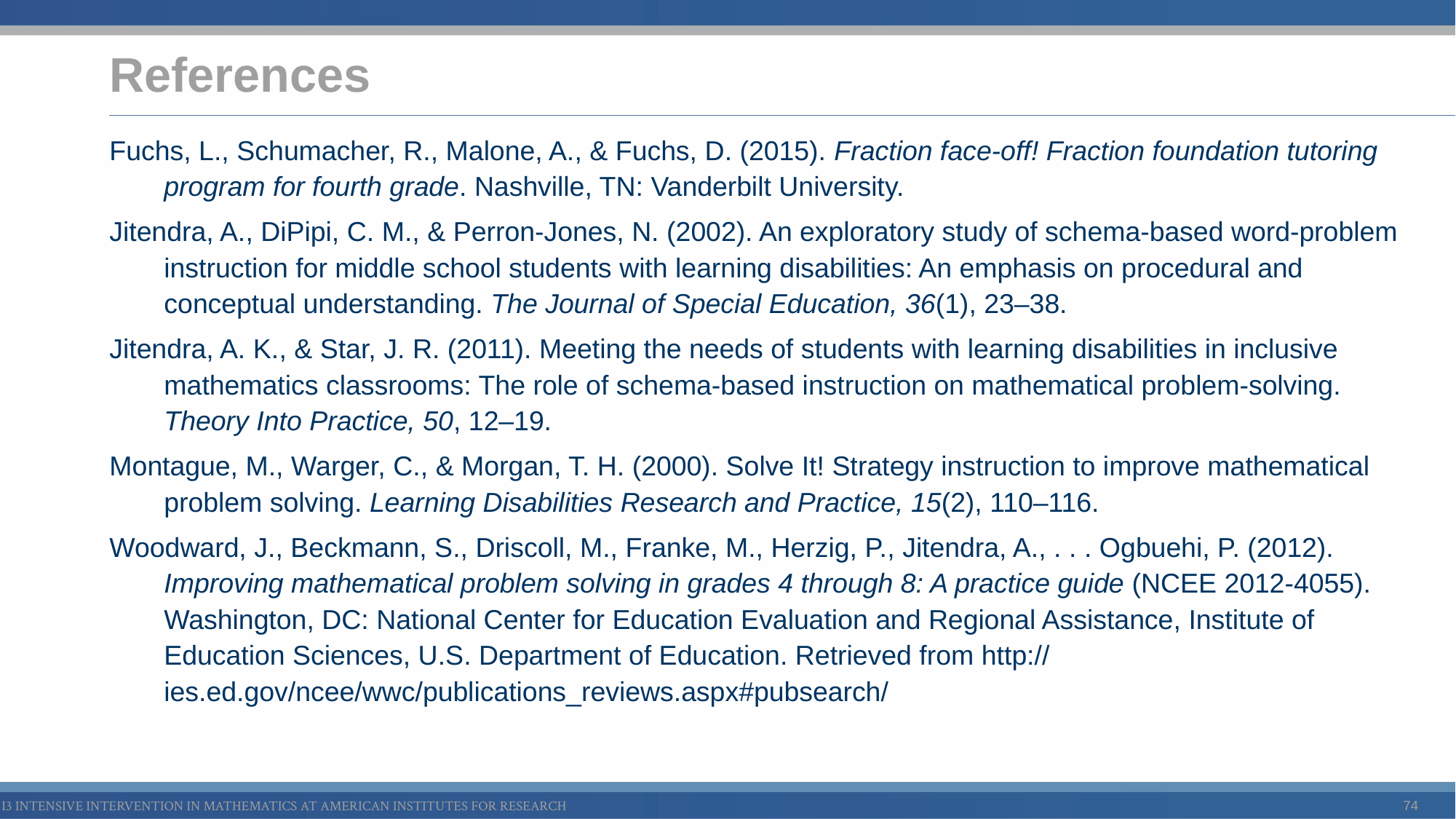

# References
Fuchs, L., Schumacher, R., Malone, A., & Fuchs, D. (2015). Fraction face-off! Fraction foundation tutoring program for fourth grade. Nashville, TN: Vanderbilt University.
Jitendra, A., DiPipi, C. M., & Perron-Jones, N. (2002). An exploratory study of schema-based word-problem instruction for middle school students with learning disabilities: An emphasis on procedural and conceptual understanding. The Journal of Special Education, 36(1), 23–38.
Jitendra, A. K., & Star, J. R. (2011). Meeting the needs of students with learning disabilities in inclusive mathematics classrooms: The role of schema-based instruction on mathematical problem-solving. Theory Into Practice, 50, 12–19.
Montague, M., Warger, C., & Morgan, T. H. (2000). Solve It! Strategy instruction to improve mathematical problem solving. Learning Disabilities Research and Practice, 15(2), 110–116.
Woodward, J., Beckmann, S., Driscoll, M., Franke, M., Herzig, P., Jitendra, A., . . . Ogbuehi, P. (2012). Improving mathematical problem solving in grades 4 through 8: A practice guide (NCEE 2012-4055). Washington, DC: National Center for Education Evaluation and Regional Assistance, Institute of Education Sciences, U.S. Department of Education. Retrieved from http:// ies.ed.gov/ncee/wwc/publications_reviews.aspx#pubsearch/
74